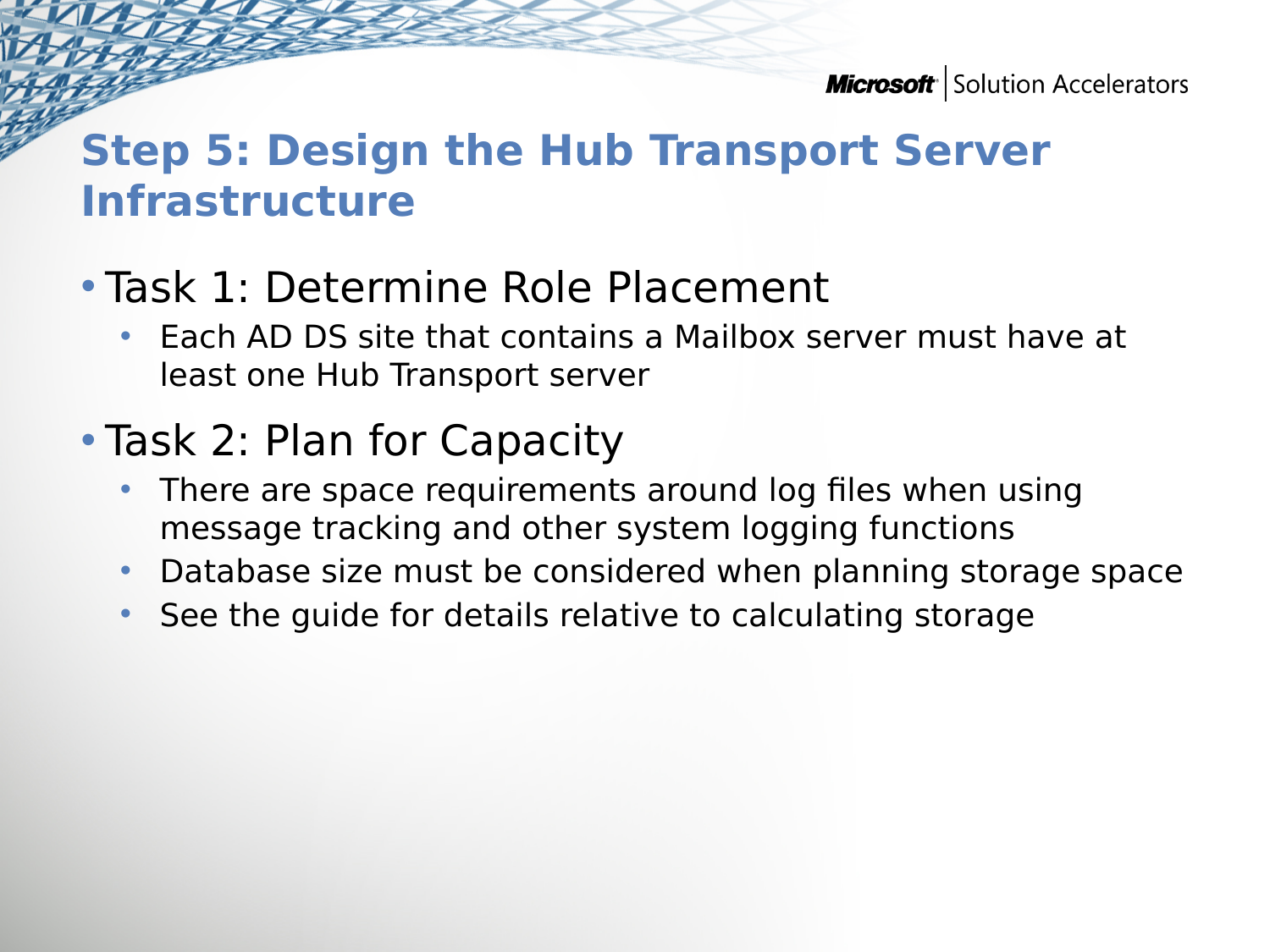

# Step 5: Design the Hub Transport Server Infrastructure
Task 1: Determine Role Placement
Each AD DS site that contains a Mailbox server must have at least one Hub Transport server
Task 2: Plan for Capacity
There are space requirements around log files when using message tracking and other system logging functions
Database size must be considered when planning storage space
See the guide for details relative to calculating storage